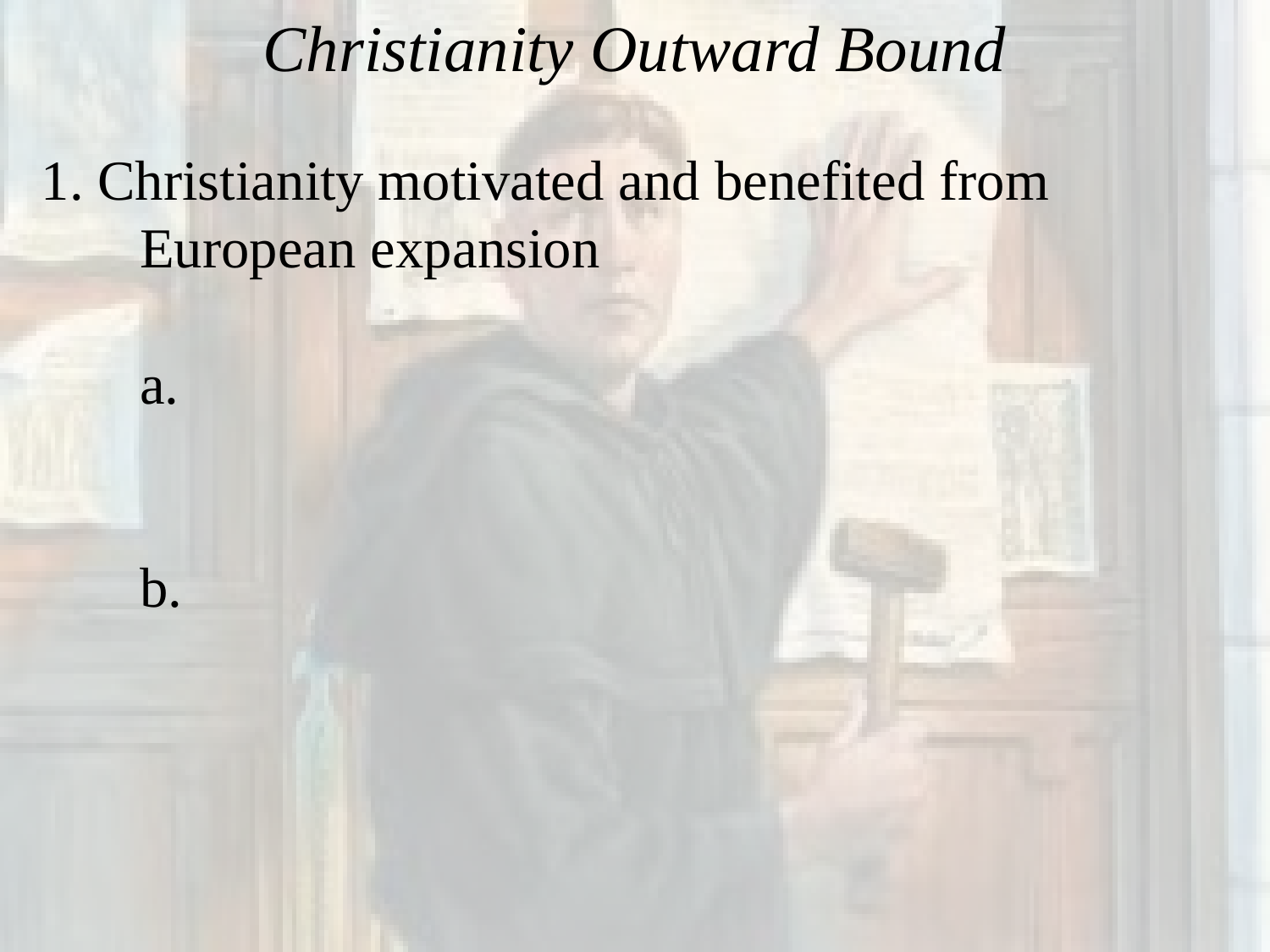

# Christianity Outward Bound
  1. Christianity motivated and benefited from
	European expansion

	a.

	b.